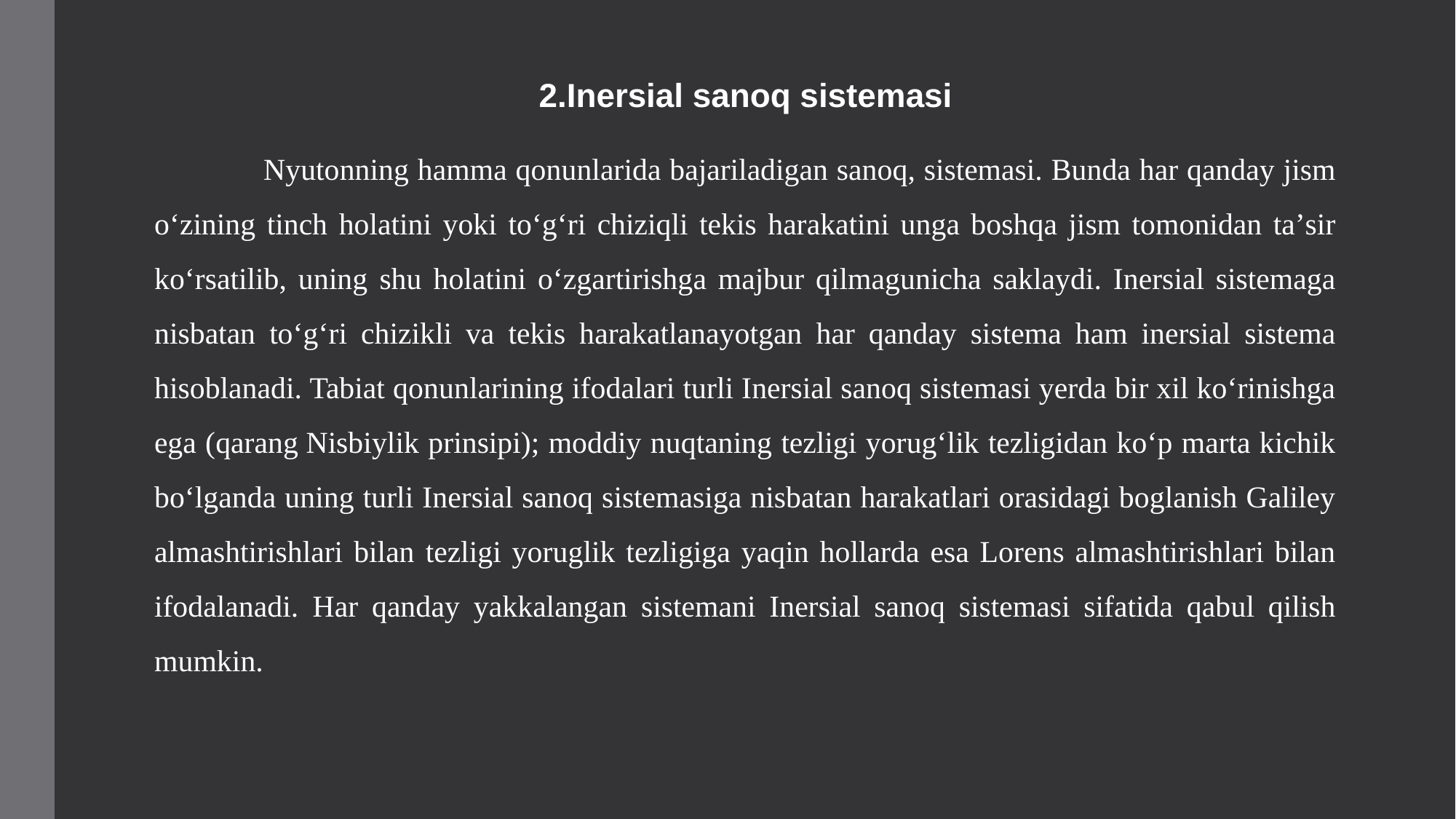

2.Inersial sanoq sistemasi
	Nyutonning hamma qonunlarida bajariladigan sanoq, sistemasi. Bunda har qanday jism oʻzining tinch holatini yoki toʻgʻri chiziqli tekis harakatini unga boshqa jism tomonidan taʼsir koʻrsatilib, uning shu holatini oʻzgartirishga majbur qilmagunicha saklaydi. Inersial sistemaga nisbatan toʻgʻri chizikli va tekis harakatlanayotgan har qanday sistema ham inersial sistema hisoblanadi. Tabiat qonunlarining ifodalari turli Inersial sanoq sistemasi yerda bir xil koʻrinishga ega (qarang Nisbiylik prinsipi); moddiy nuqtaning tezligi yorugʻlik tezligidan koʻp marta kichik boʻlganda uning turli Inersial sanoq sistemasiga nisbatan harakatlari orasidagi boglanish Galiley almashtirishlari bilan tezligi yoruglik tezligiga yaqin hollarda esa Lorens almashtirishlari bilan ifodalanadi. Har qanday yakkalangan sistemani Inersial sanoq sistemasi sifatida qabul qilish mumkin.
#